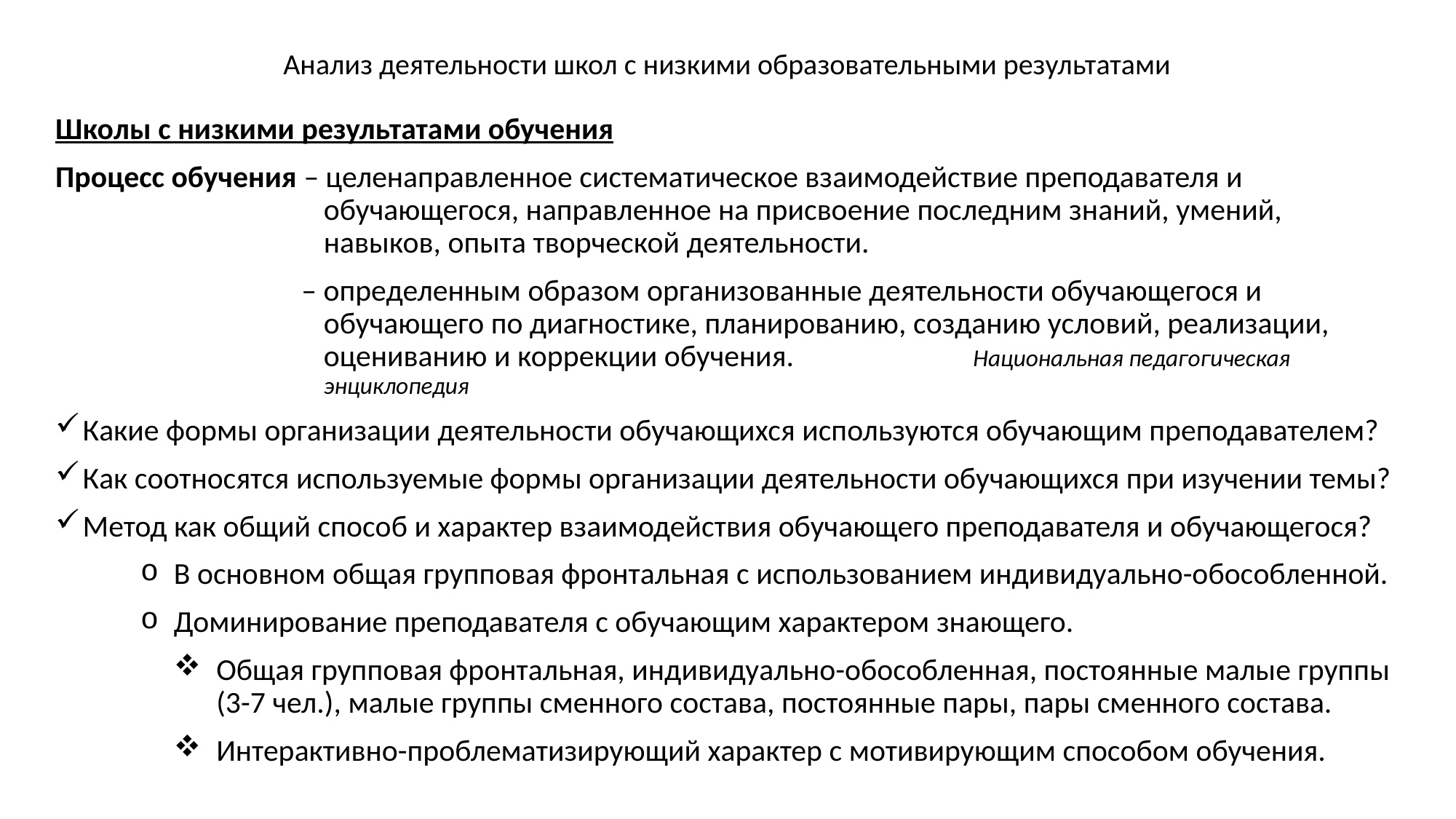

# Анализ деятельности школ с низкими образовательными результатами
Школы с низкими результатами обучения
Процесс обучения – целенаправленное систематическое взаимодействие преподавателя и обучающегося, направленное на присвоение последним знаний, умений, навыков, опыта творческой деятельности.
– определенным образом организованные деятельности обучающегося и обучающего по диагностике, планированию, созданию условий, реализации, оцениванию и коррекции обучения.	               Национальная педагогическая энциклопедия
Какие формы организации деятельности обучающихся используются обучающим преподавателем?
Как соотносятся используемые формы организации деятельности обучающихся при изучении темы?
Метод как общий способ и характер взаимодействия обучающего преподавателя и обучающегося?
В основном общая групповая фронтальная с использованием индивидуально-обособленной.
Доминирование преподавателя с обучающим характером знающего.
Общая групповая фронтальная, индивидуально-обособленная, постоянные малые группы (3-7 чел.), малые группы сменного состава, постоянные пары, пары сменного состава.
Интерактивно-проблематизирующий характер с мотивирующим способом обучения.